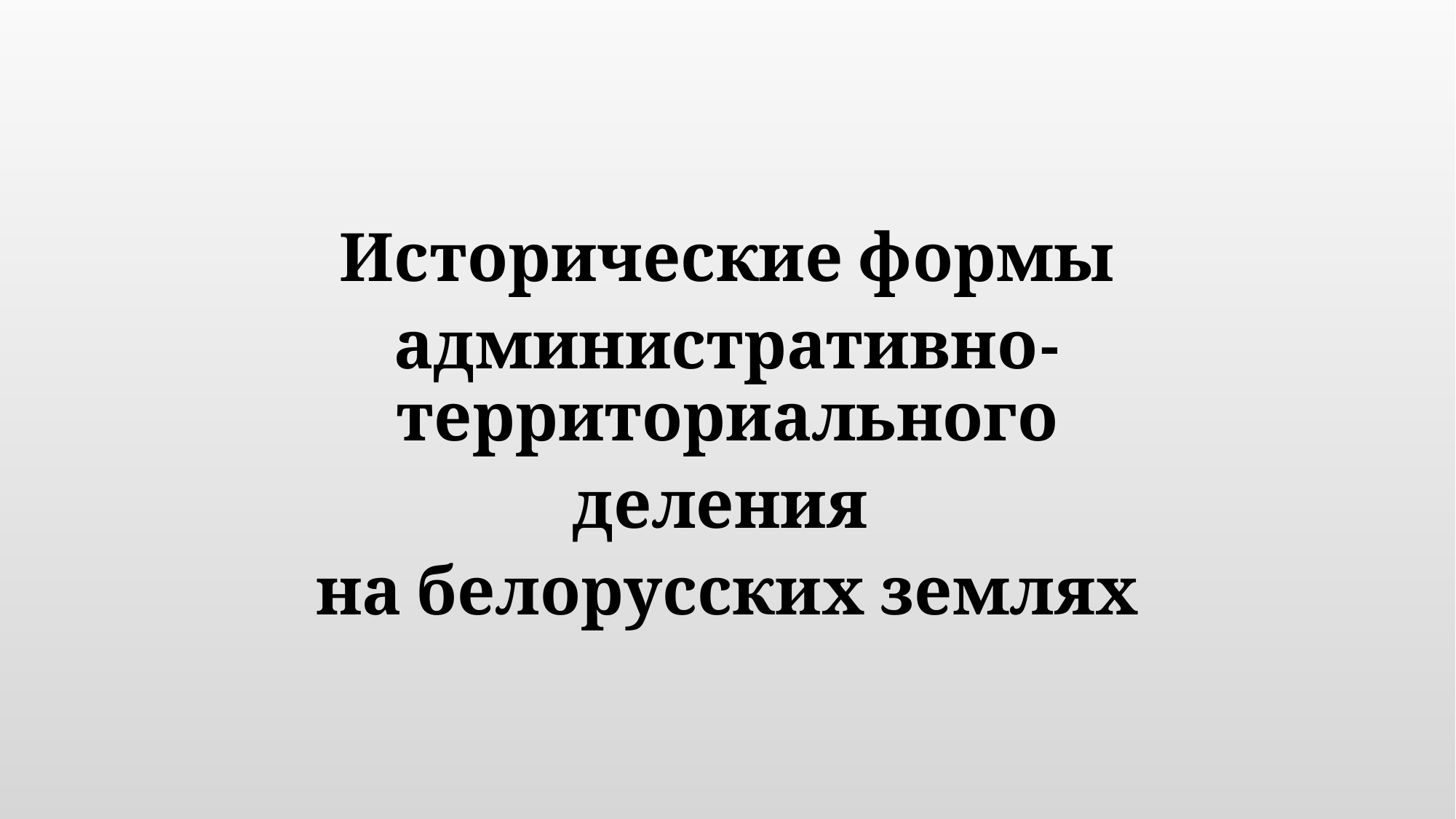

#
Исторические формы
административно-территориального
деления
на белорусских землях